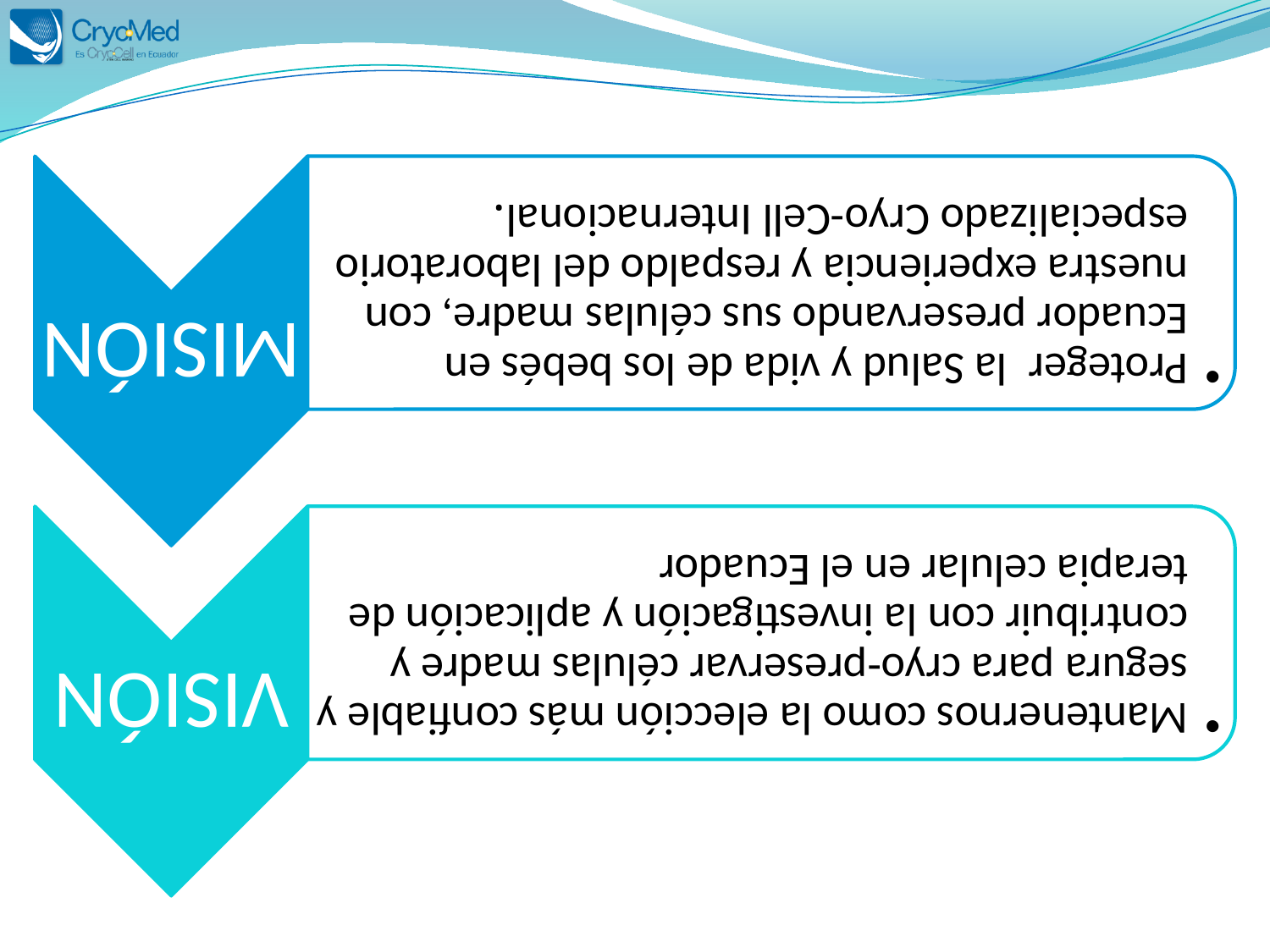

MISIÓN
Proteger  la Salud y vida de los bebés en Ecuador preservando sus células madre, con nuestra experiencia y respaldo del laboratorio especializado Cryo-Cell Internacional.
VISIÓN
Mantenernos como la elección más confiable y segura para cryo-preservar células madre y contribuir con la investigación y aplicación de terapia celular en el Ecuador